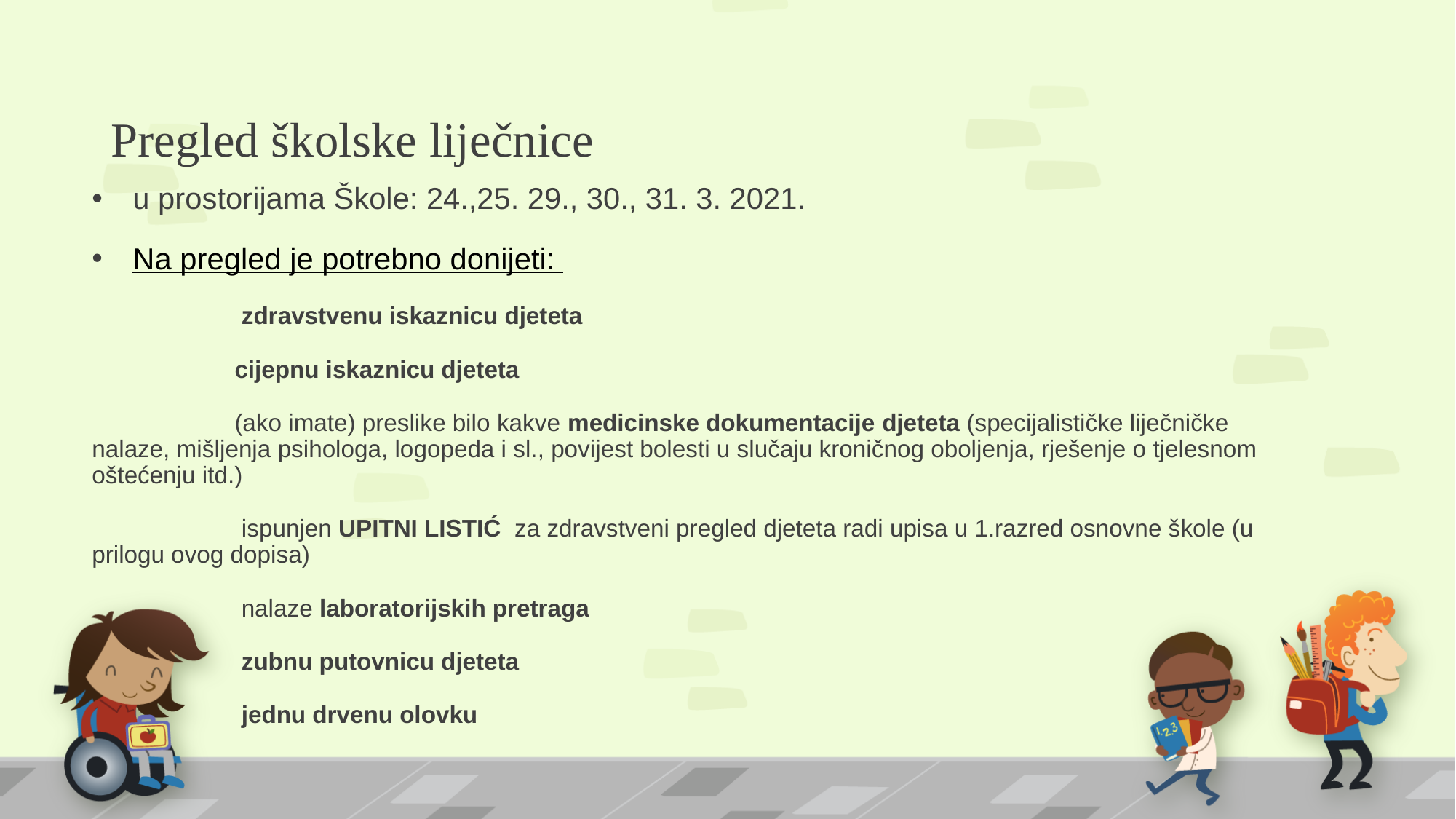

# Pregled školske liječnice
u prostorijama Škole: 24.,25. 29., 30., 31. 3. 2021.
Na pregled je potrebno donijeti:
	      zdravstvenu iskaznicu djeteta
	     cijepnu iskaznicu djeteta
	     (ako imate) preslike bilo kakve medicinske dokumentacije djeteta (specijalističke liječničke nalaze, mišljenja psihologa, logopeda i sl., povijest bolesti u slučaju kroničnog oboljenja, rješenje o tjelesnom oštećenju itd.)
	      ispunjen UPITNI LISTIĆ  za zdravstveni pregled djeteta radi upisa u 1.razred osnovne škole (u prilogu ovog dopisa)
	      nalaze laboratorijskih pretraga
	      zubnu putovnicu djeteta
	      jednu drvenu olovku